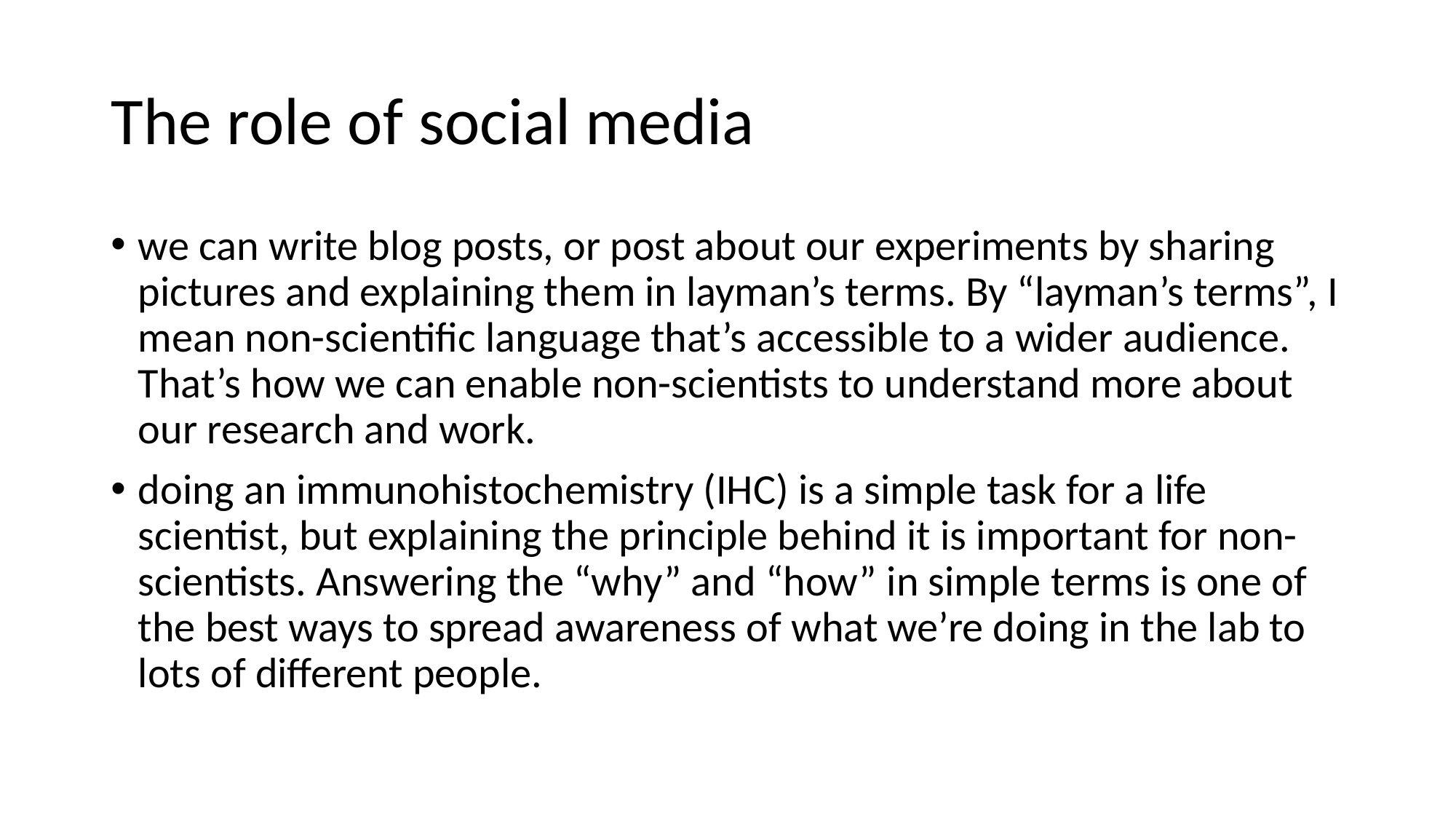

# The role of social media
we can write blog posts, or post about our experiments by sharing pictures and explaining them in layman’s terms. By “layman’s terms”, I mean non-scientific language that’s accessible to a wider audience. That’s how we can enable non-scientists to understand more about our research and work.
doing an immunohistochemistry (IHC) is a simple task for a life scientist, but explaining the principle behind it is important for non-scientists. Answering the “why” and “how” in simple terms is one of the best ways to spread awareness of what we’re doing in the lab to lots of different people.